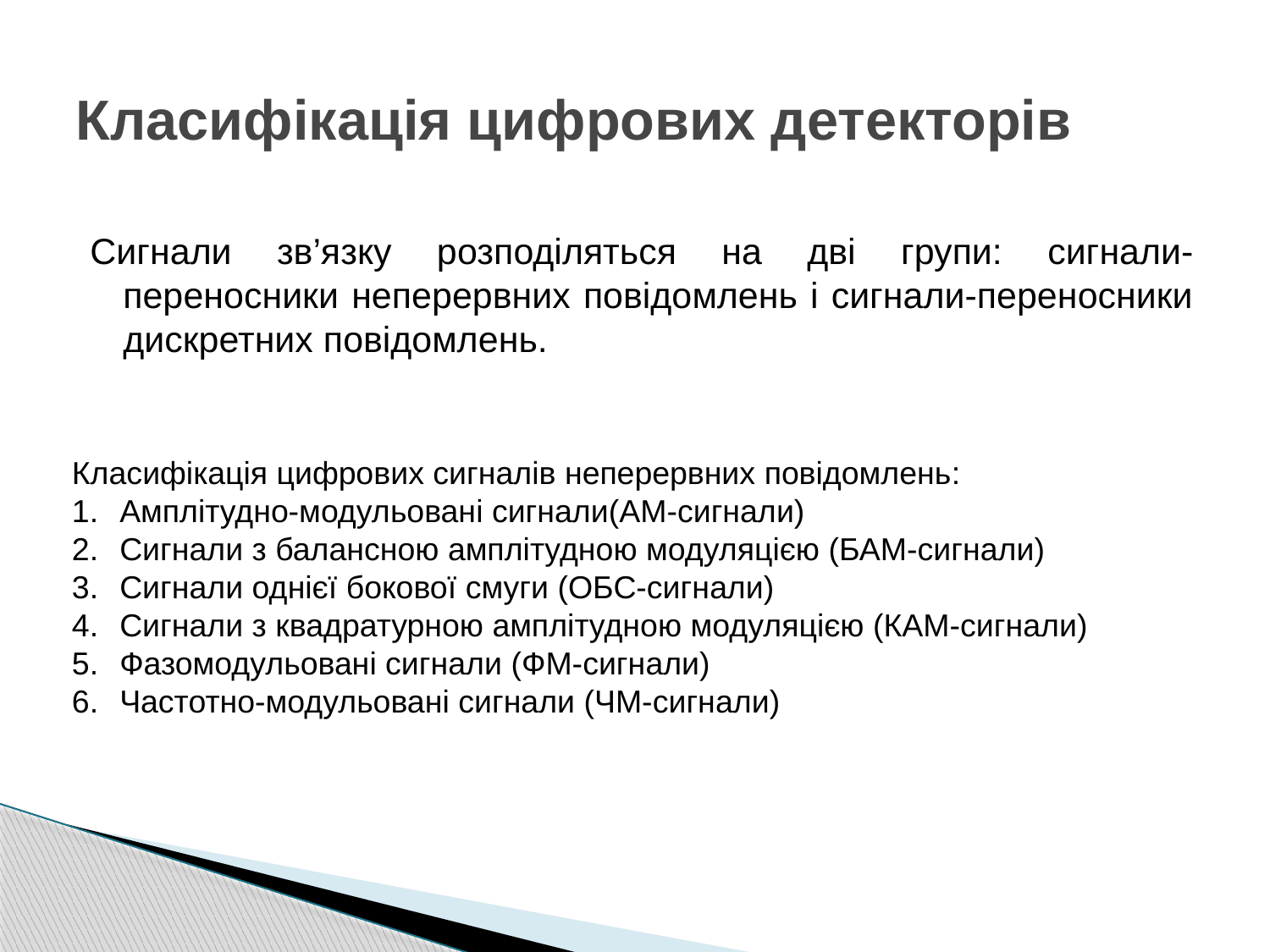

# Класифікація цифрових детекторів
Сигнали зв’язку розподіляться на дві групи: сигнали-переносники неперервних повідомлень і сигнали-переносники дискретних повідомлень.
Класифікація цифрових сигналів неперервних повідомлень:
Амплітудно-модульовані сигнали(АМ-сигнали)
Сигнали з балансною амплітудною модуляцією (БАМ-сигнали)
Сигнали однієї бокової смуги (ОБС-сигнали)
Сигнали з квадратурною амплітудною модуляцією (КАМ-сигнали)
Фазомодульовані сигнали (ФМ-сигнали)
Частотно-модульовані сигнали (ЧМ-сигнали)